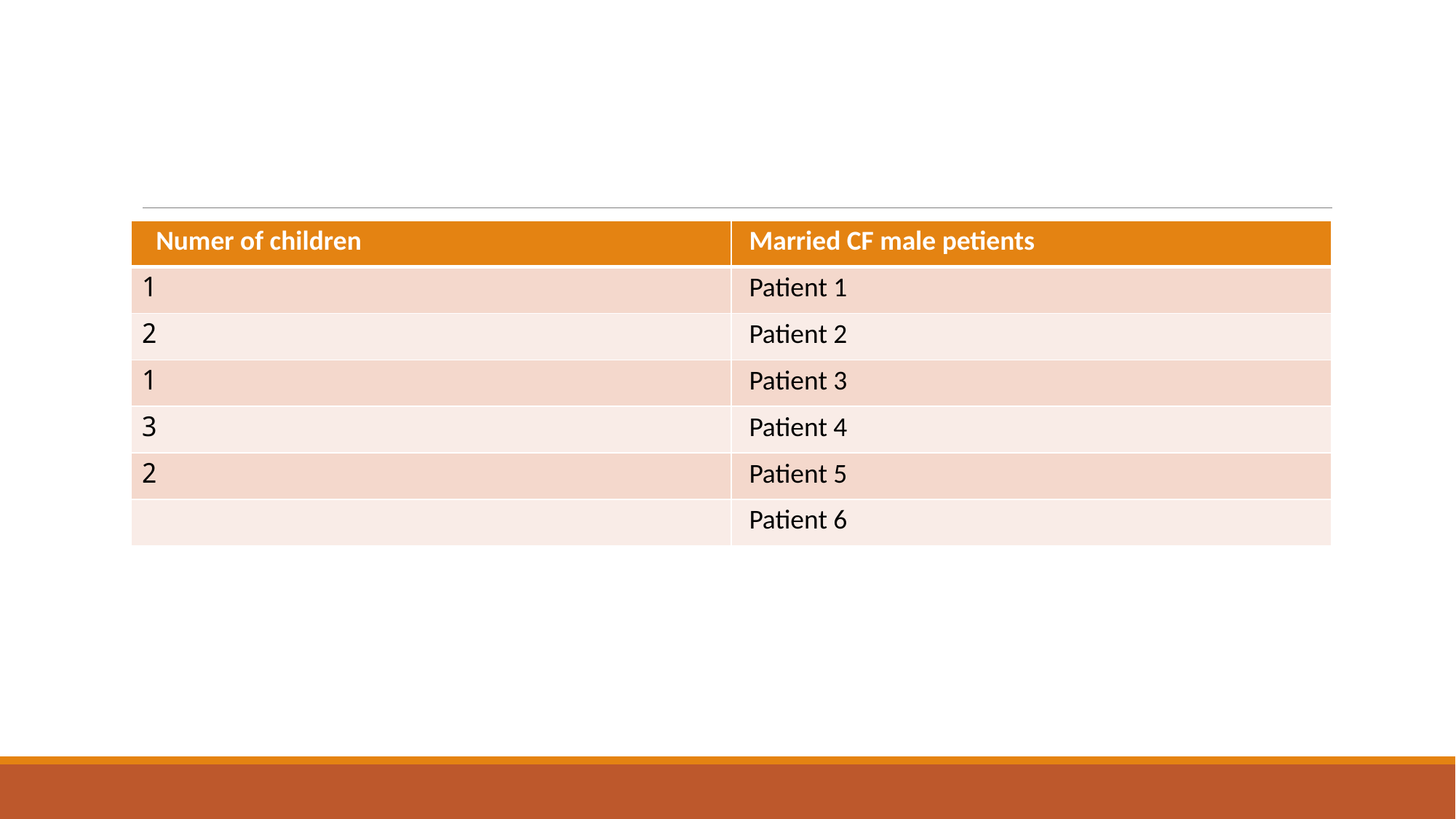

#
| Numer of children | Married CF male petients |
| --- | --- |
| 1 | Patient 1 |
| 2 | Patient 2 |
| 1 | Patient 3 |
| 3 | Patient 4 |
| 2 | Patient 5 |
|  | Patient 6 |